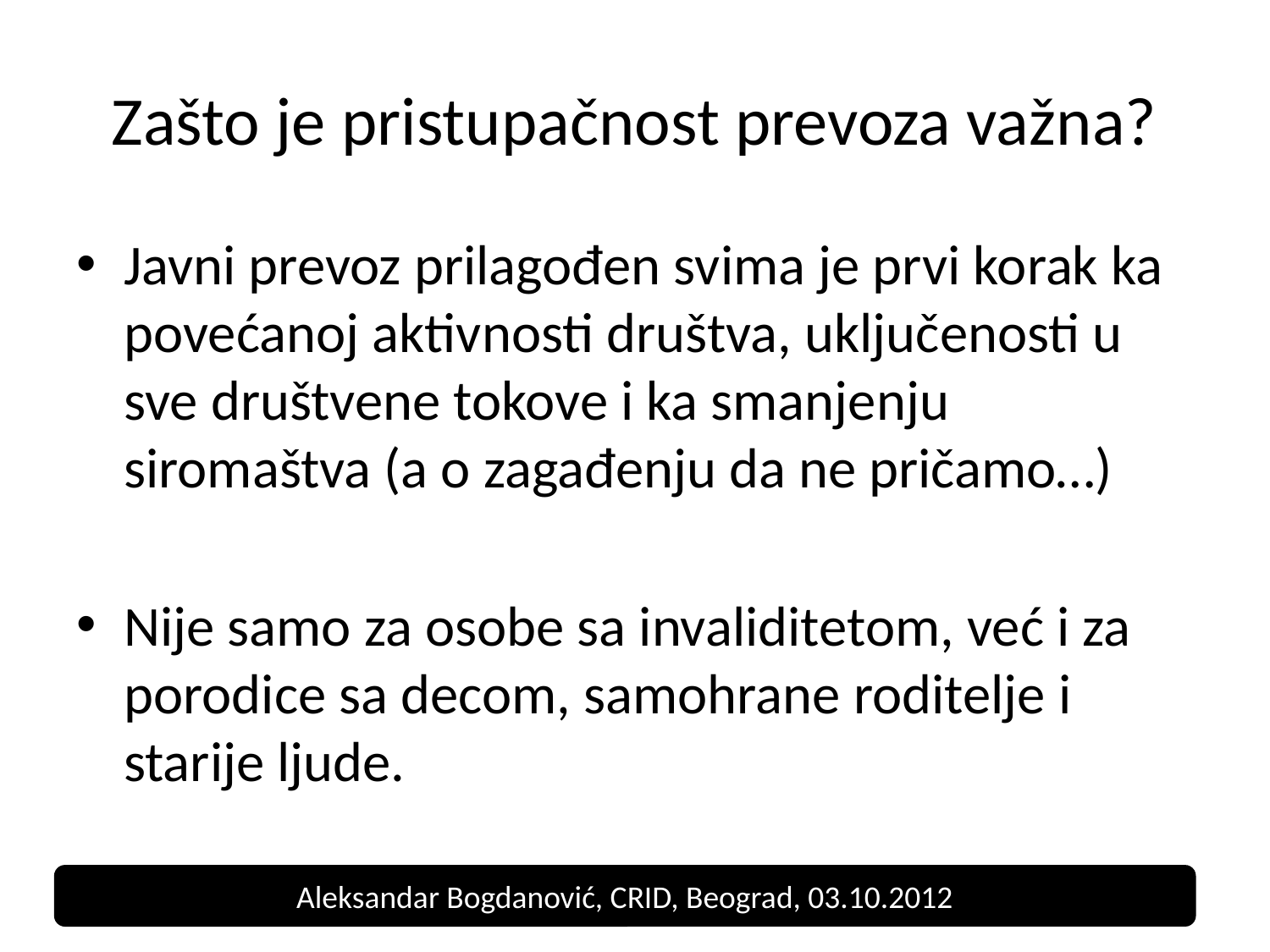

# Zašto je pristupačnost prevoza važna?
Javni prevoz prilagođen svima je prvi korak ka povećanoj aktivnosti društva, uključenosti u sve društvene tokove i ka smanjenju siromaštva (a o zagađenju da ne pričamo…)

Nije samo za osobe sa invaliditetom, već i za porodice sa decom, samohrane roditelje i starije ljude.

Aleksandar Bogdanović, CRID, Beograd, 03.10.2012